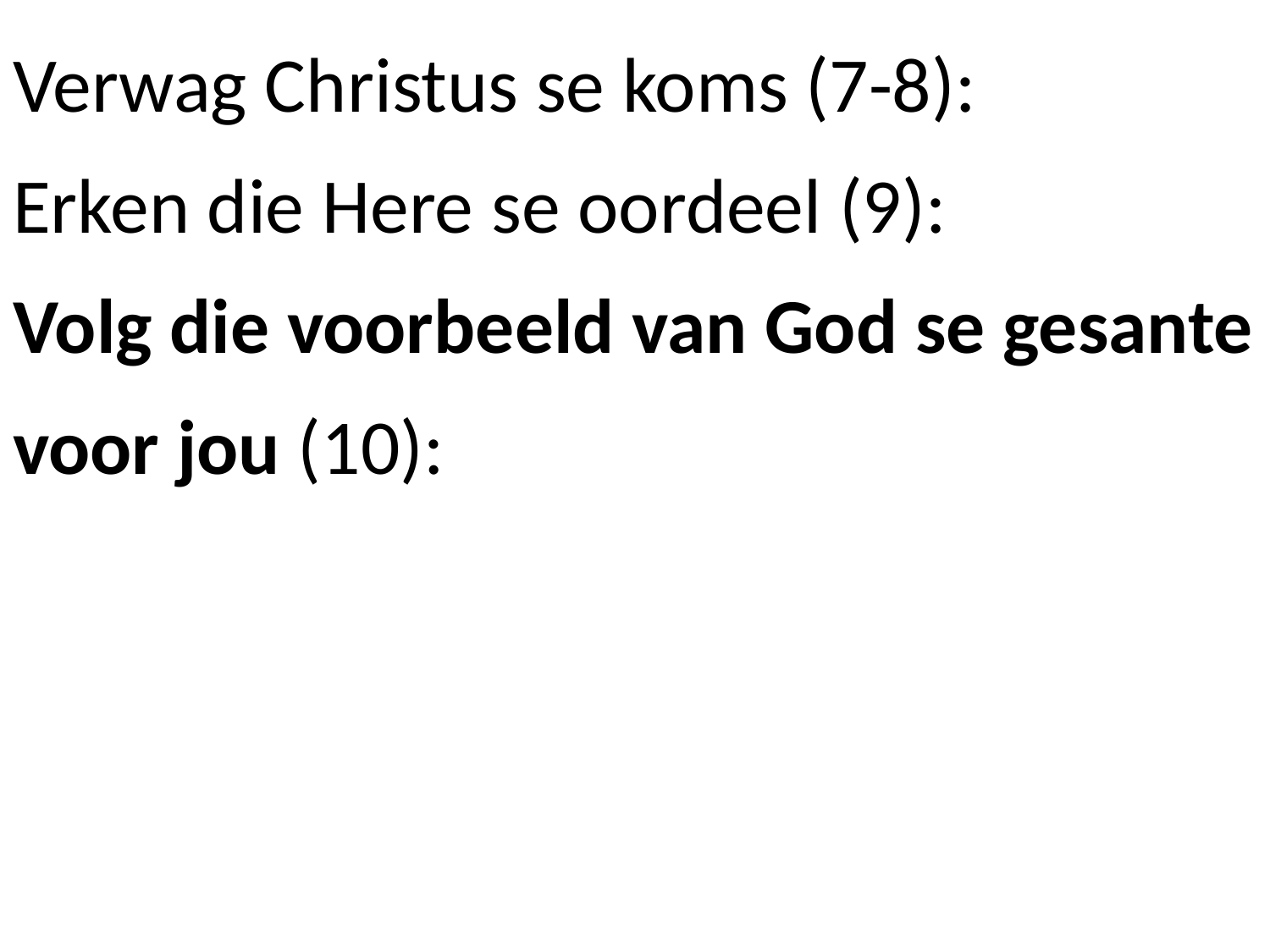

# Verwag Christus se koms (7-8): Erken die Here se oordeel (9): Volg die voorbeeld van God se gesante voor jou (10):